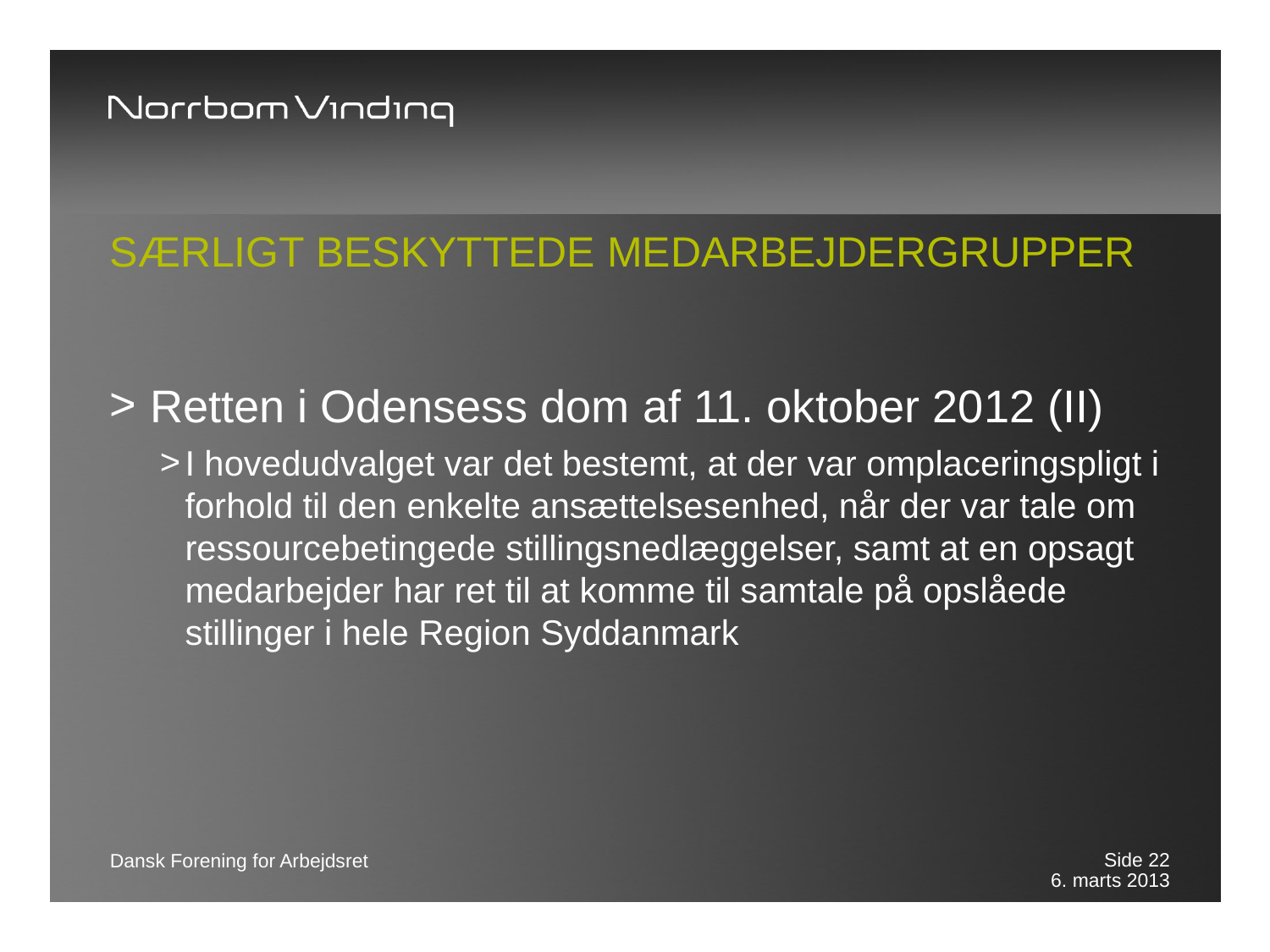

# Særligt beskyttede medarbejdergrupper
Retten i Odensess dom af 11. oktober 2012 (II)
I hovedudvalget var det bestemt, at der var omplaceringspligt i forhold til den enkelte ansættelsesenhed, når der var tale om ressourcebetingede stillingsnedlæggelser, samt at en opsagt medarbejder har ret til at komme til samtale på opslåede stillinger i hele Region Syddanmark
Side 22
Dansk Forening for Arbejdsret
6. marts 2013